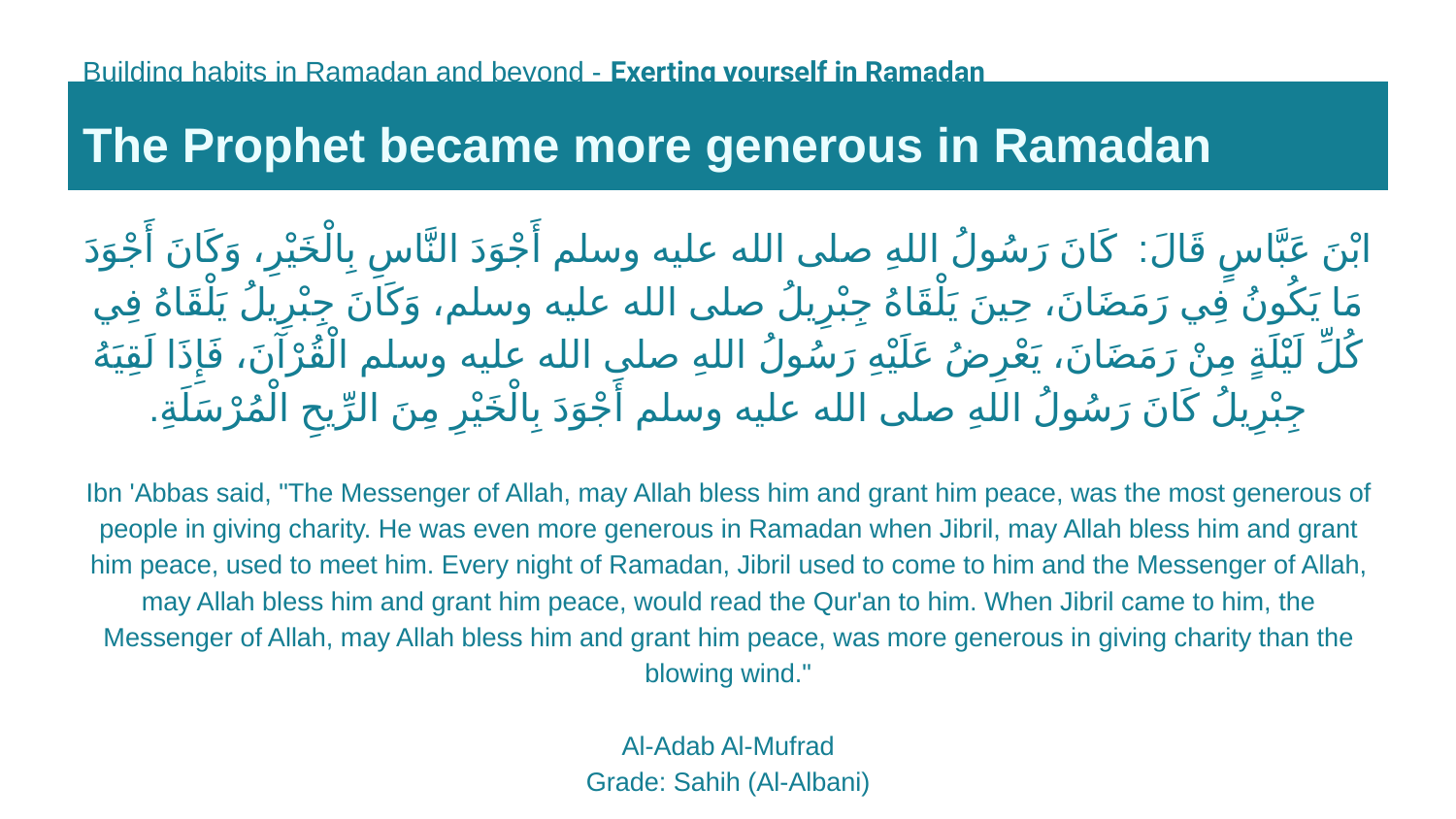

Building habits in Ramadan and beyond - Exerting yourself in Ramadan

The Prophet became more generous in Ramadan
ابْنَ عَبَّاسٍ قَالَ‏: ‏ كَانَ رَسُولُ اللهِ صلى الله عليه وسلم أَجْوَدَ النَّاسِ بِالْخَيْرِ، وَكَانَ أَجْوَدَ مَا يَكُونُ فِي رَمَضَانَ، حِينَ يَلْقَاهُ جِبْرِيلُ صلى الله عليه وسلم، وَكَانَ جِبْرِيلُ يَلْقَاهُ فِي كُلِّ لَيْلَةٍ مِنْ رَمَضَانَ، يَعْرِضُ عَلَيْهِ رَسُولُ اللهِ صلى الله عليه وسلم الْقُرْآنَ، فَإِذَا لَقِيَهُ جِبْرِيلُ كَانَ رَسُولُ اللهِ صلى الله عليه وسلم أَجْوَدَ بِالْخَيْرِ مِنَ الرِّيحِ الْمُرْسَلَةِ‏.‏

Ibn 'Abbas said, "The Messenger of Allah, may Allah bless him and grant him peace, was the most generous of people in giving charity. He was even more generous in Ramadan when Jibril, may Allah bless him and grant him peace, used to meet him. Every night of Ramadan, Jibril used to come to him and the Messenger of Allah, may Allah bless him and grant him peace, would read the Qur'an to him. When Jibril came to him, the Messenger of Allah, may Allah bless him and grant him peace, was more generous in giving charity than the blowing wind."

Al-Adab Al-Mufrad
Grade: Sahih (Al-Albani)